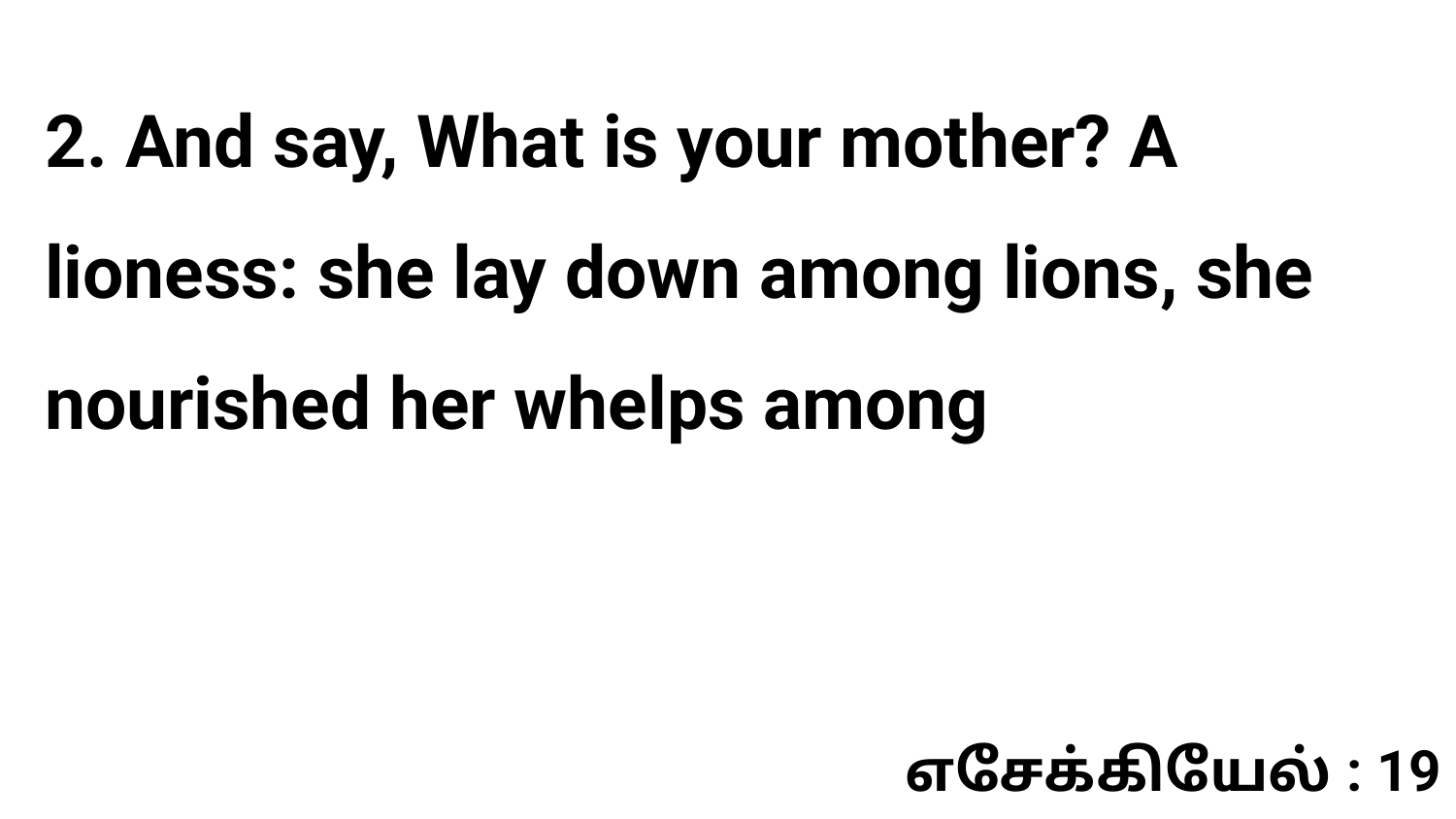

2. And say, What is your mother? A lioness: she lay down among lions, she nourished her whelps among
எசேக்கியேல் : 19